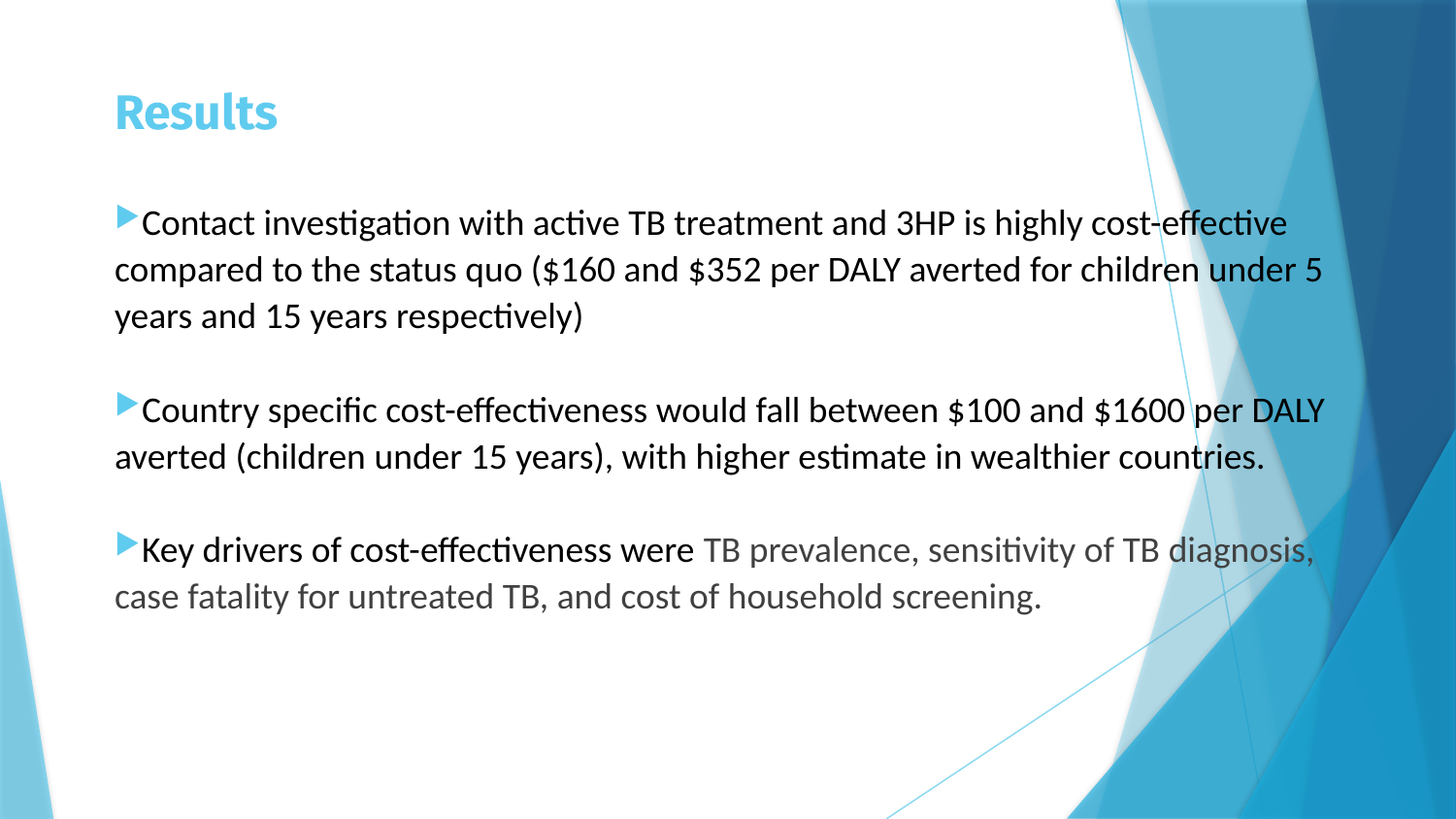

# Results
Contact investigation with active TB treatment and 3HP is highly cost-effective compared to the status quo ($160 and $352 per DALY averted for children under 5 years and 15 years respectively)

Country specific cost-effectiveness would fall between $100 and $1600 per DALY averted (children under 15 years), with higher estimate in wealthier countries.

Key drivers of cost-effectiveness were TB prevalence, sensitivity of TB diagnosis, case fatality for untreated TB, and cost of household screening.